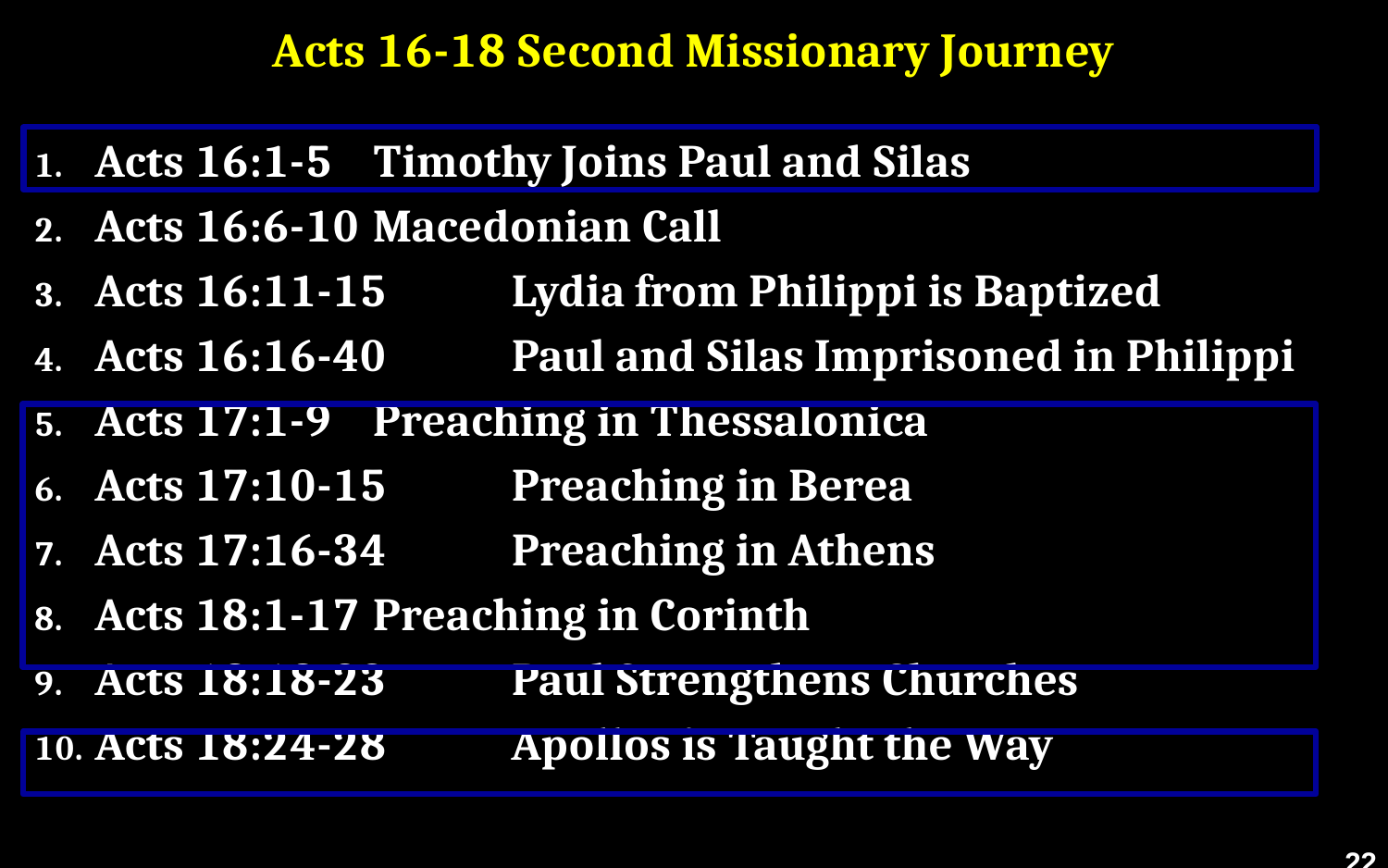

# Acts 16-18 Second Missionary Journey
Acts 16:1-5 	Timothy Joins Paul and Silas
Acts 16:6-10	Macedonian Call
Acts 16:11-15	Lydia from Philippi is Baptized
Acts 16:16-40	Paul and Silas Imprisoned in Philippi
Acts 17:1-9	Preaching in Thessalonica
Acts 17:10-15	Preaching in Berea
Acts 17:16-34	Preaching in Athens
Acts 18:1-17	Preaching in Corinth
Acts 18:18-23	Paul Strengthens Churches
Acts 18:24-28	Apollos is Taught the Way

22